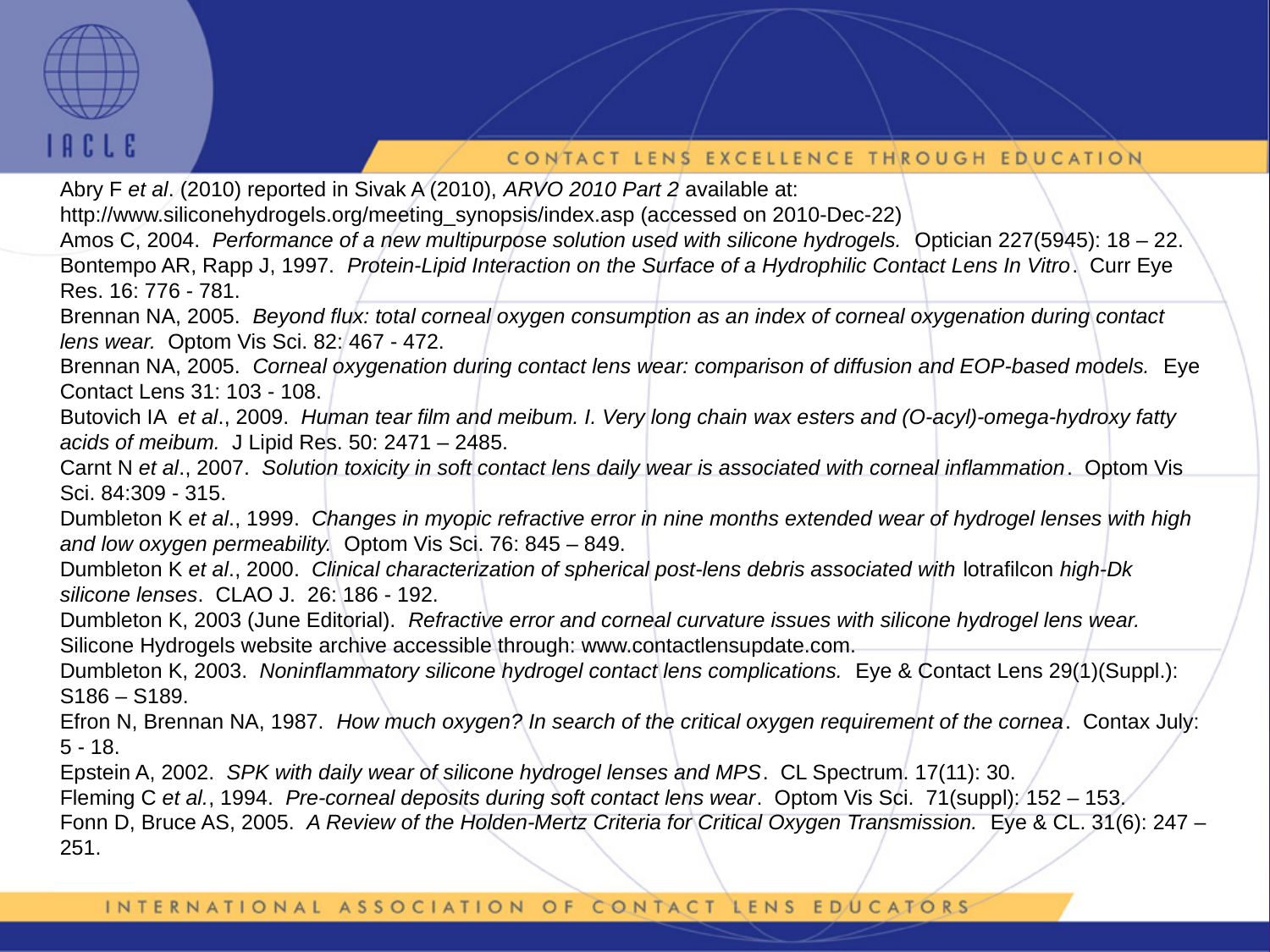

Abry F et al. (2010) reported in Sivak A (2010), ARVO 2010 Part 2 available at:  http://www.siliconehydrogels.org/meeting_synopsis/index.asp (accessed on 2010-Dec-22)
Amos C, 2004.  Performance of a new multipurpose solution used with silicone hydrogels.  Optician 227(5945): 18 – 22.
Bontempo AR, Rapp J, 1997.  Protein-Lipid Interaction on the Surface of a Hydrophilic Contact Lens In Vitro.  Curr Eye Res. 16: 776 - 781.
Brennan NA, 2005.  Beyond flux: total corneal oxygen consumption as an index of corneal oxygenation during contact lens wear.  Optom Vis Sci. 82: 467 - 472.
Brennan NA, 2005.  Corneal oxygenation during contact lens wear: comparison of diffusion and EOP-based models.  Eye Contact Lens 31: 103 - 108.
Butovich IA  et al., 2009.  Human tear film and meibum. I. Very long chain wax esters and (O-acyl)-omega-hydroxy fatty acids of meibum.  J Lipid Res. 50: 2471 – 2485.
Carnt N et al., 2007.  Solution toxicity in soft contact lens daily wear is associated with corneal inflammation.  Optom Vis Sci. 84:309 - 315.
Dumbleton K et al., 1999.  Changes in myopic refractive error in nine months extended wear of hydrogel lenses with high and low oxygen permeability.  Optom Vis Sci. 76: 845 – 849.
Dumbleton K et al., 2000.  Clinical characterization of spherical post-lens debris associated with lotrafilcon high-Dk silicone lenses.  CLAO J.  26: 186 - 192.
Dumbleton K, 2003 (June Editorial).  Refractive error and corneal curvature issues with silicone hydrogel lens wear.  Silicone Hydrogels website archive accessible through: www.contactlensupdate.com.
Dumbleton K, 2003.  Noninflammatory silicone hydrogel contact lens complications.  Eye & Contact Lens 29(1)(Suppl.): S186 – S189.
Efron N, Brennan NA, 1987.  How much oxygen? In search of the critical oxygen requirement of the cornea.  Contax July: 5 - 18.
Epstein A, 2002.  SPK with daily wear of silicone hydrogel lenses and MPS.  CL Spectrum. 17(11): 30.
Fleming C et al., 1994.  Pre-corneal deposits during soft contact lens wear.  Optom Vis Sci.  71(suppl): 152 – 153.
Fonn D, Bruce AS, 2005.  A Review of the Holden-Mertz Criteria for Critical Oxygen Transmission.  Eye & CL. 31(6): 247 – 251.